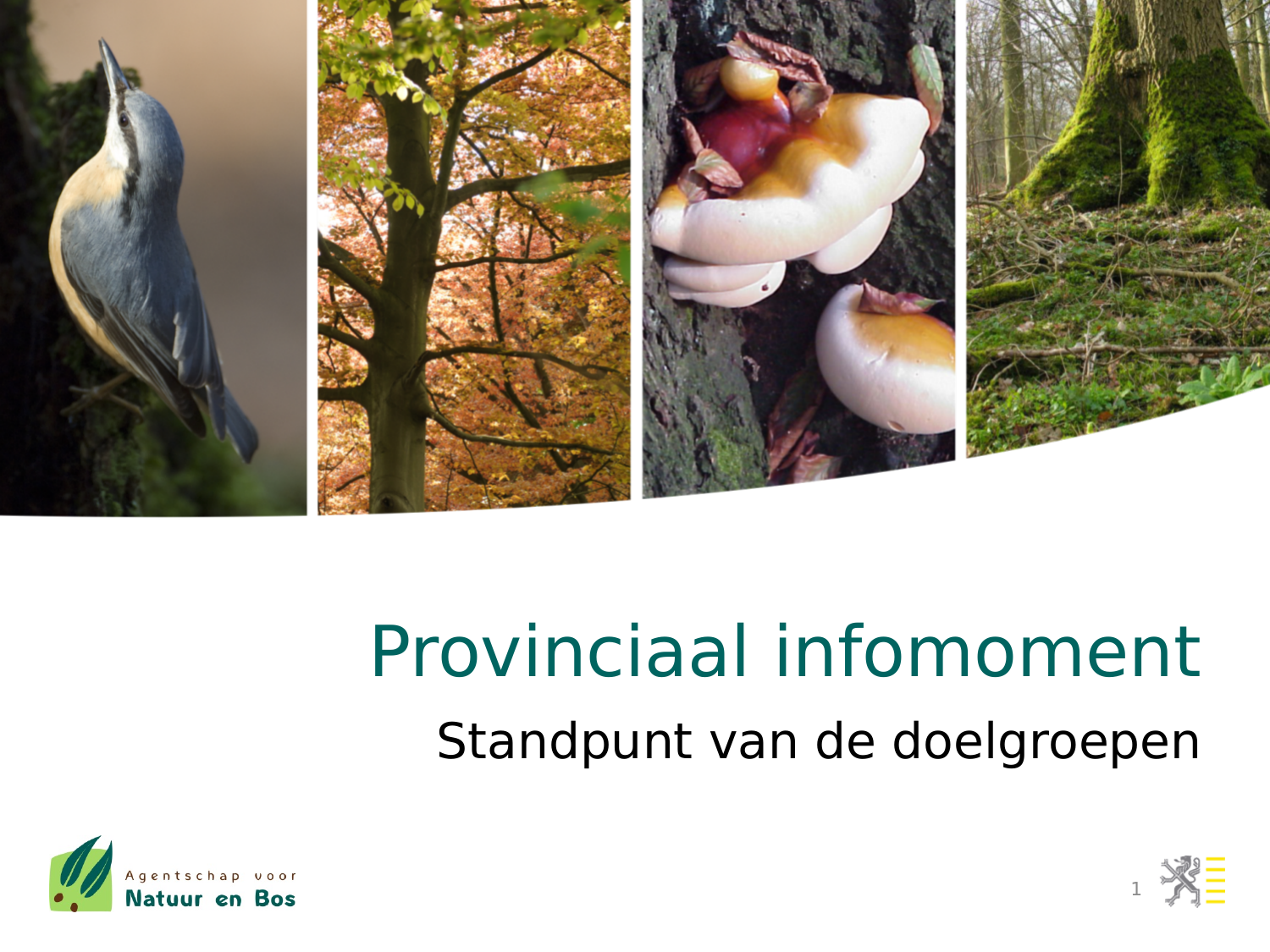

# Provinciaal infomoment
Standpunt van de doelgroepen
1